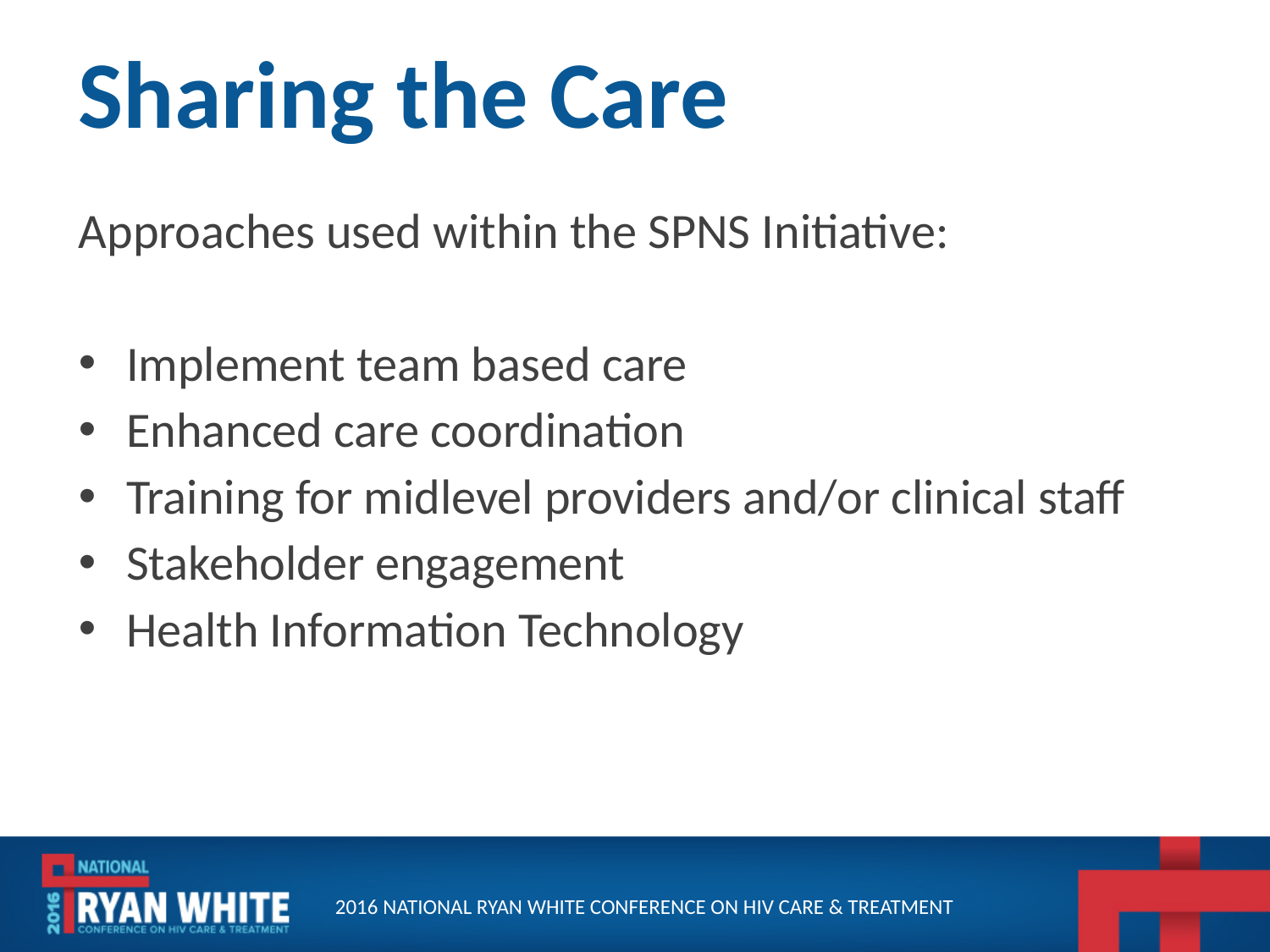

# Sharing the Care
Approaches used within the SPNS Initiative:

Implement team based care
Enhanced care coordination
Training for midlevel providers and/or clinical staff
Stakeholder engagement
Health Information Technology